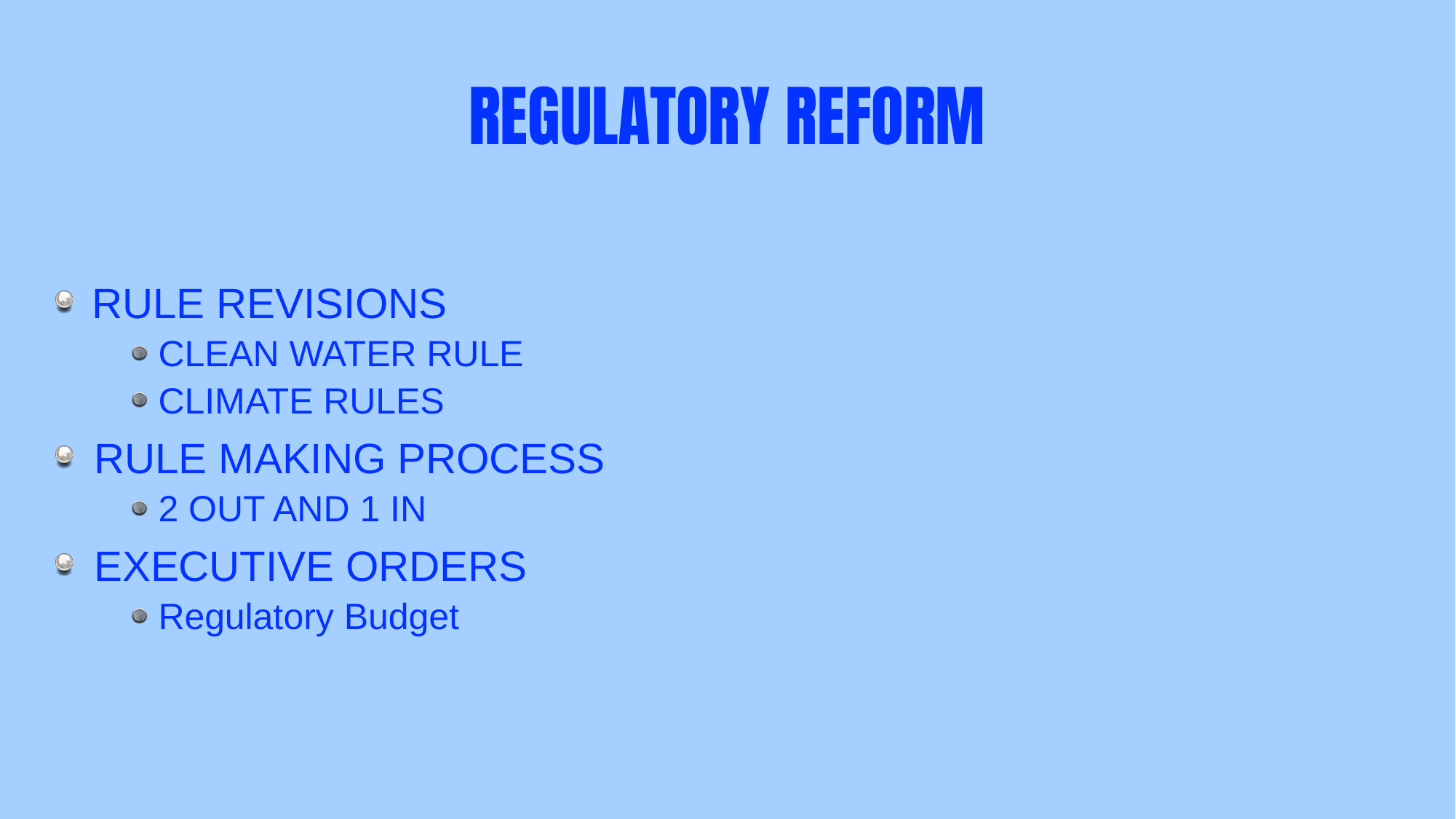

# REGULATORY REFORM
 RULE REVISIONS
CLEAN WATER RULE
CLIMATE RULES
 RULE MAKING PROCESS
2 OUT AND 1 IN
 EXECUTIVE ORDERS
Regulatory Budget